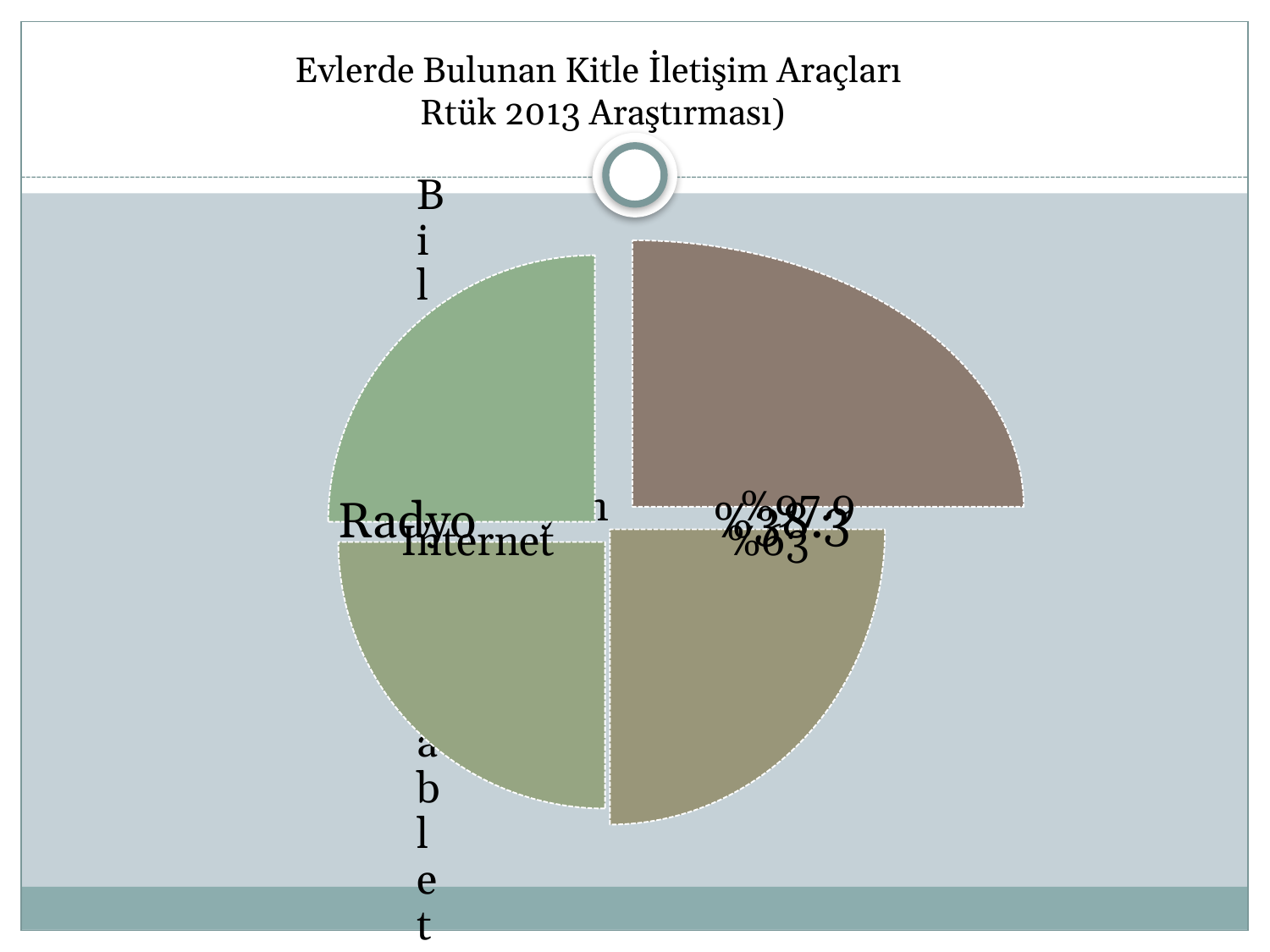

# Evlerde Bulunan Kitle İletişim Araçları Rtük 2013 Araştırması)
Televizyon             %97.9
Bilgisayar/Tablet  %73.7
İnternet                 %63
Radyo                    %38.3